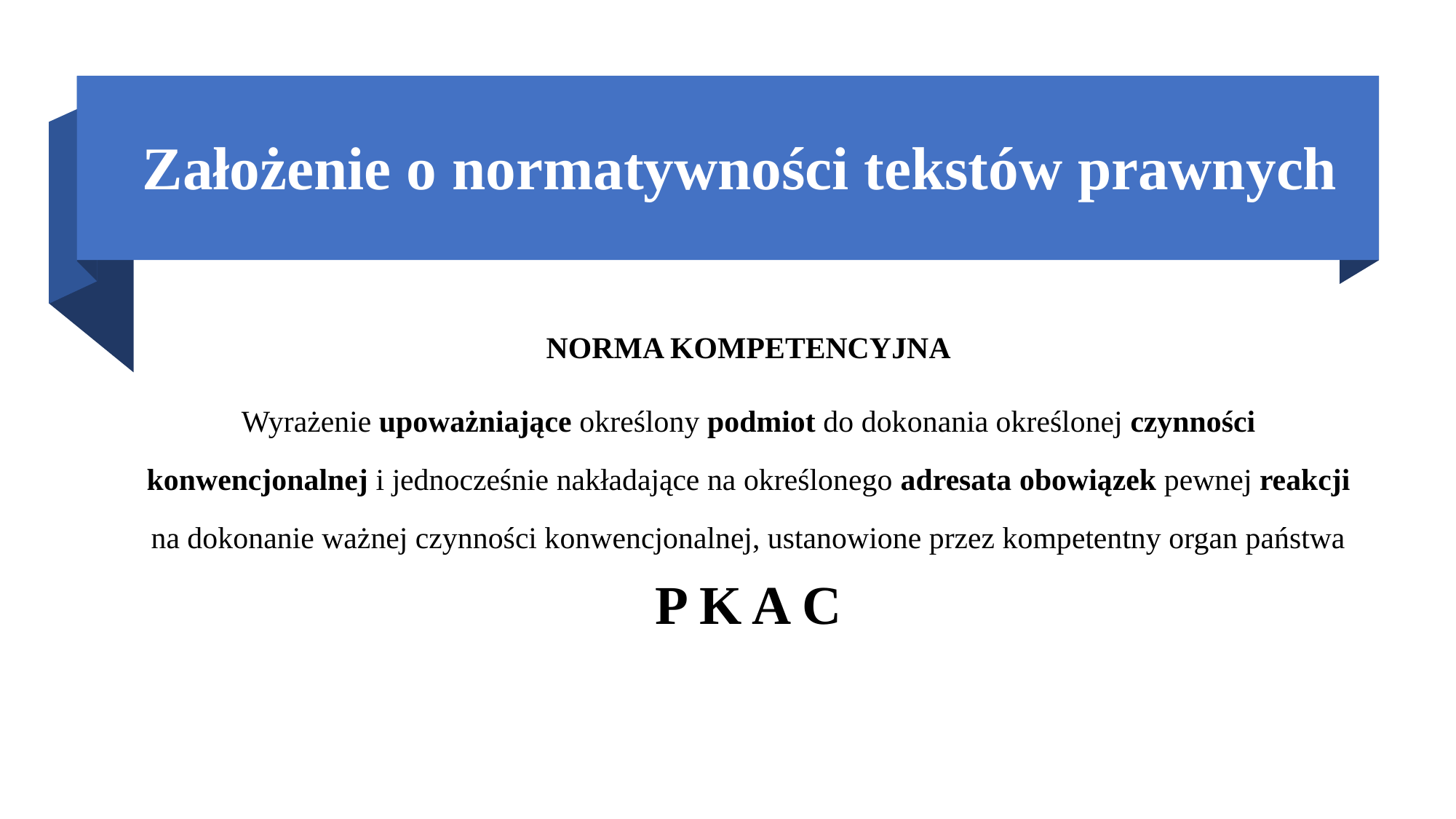

# Założenie o normatywności tekstów prawnych

NORMA KOMPETENCYJNA
Wyrażenie upoważniające określony podmiot do dokonania określonej czynności konwencjonalnej i jednocześnie nakładające na określonego adresata obowiązek pewnej reakcji na dokonanie ważnej czynności konwencjonalnej, ustanowione przez kompetentny organ państwa
P K A C